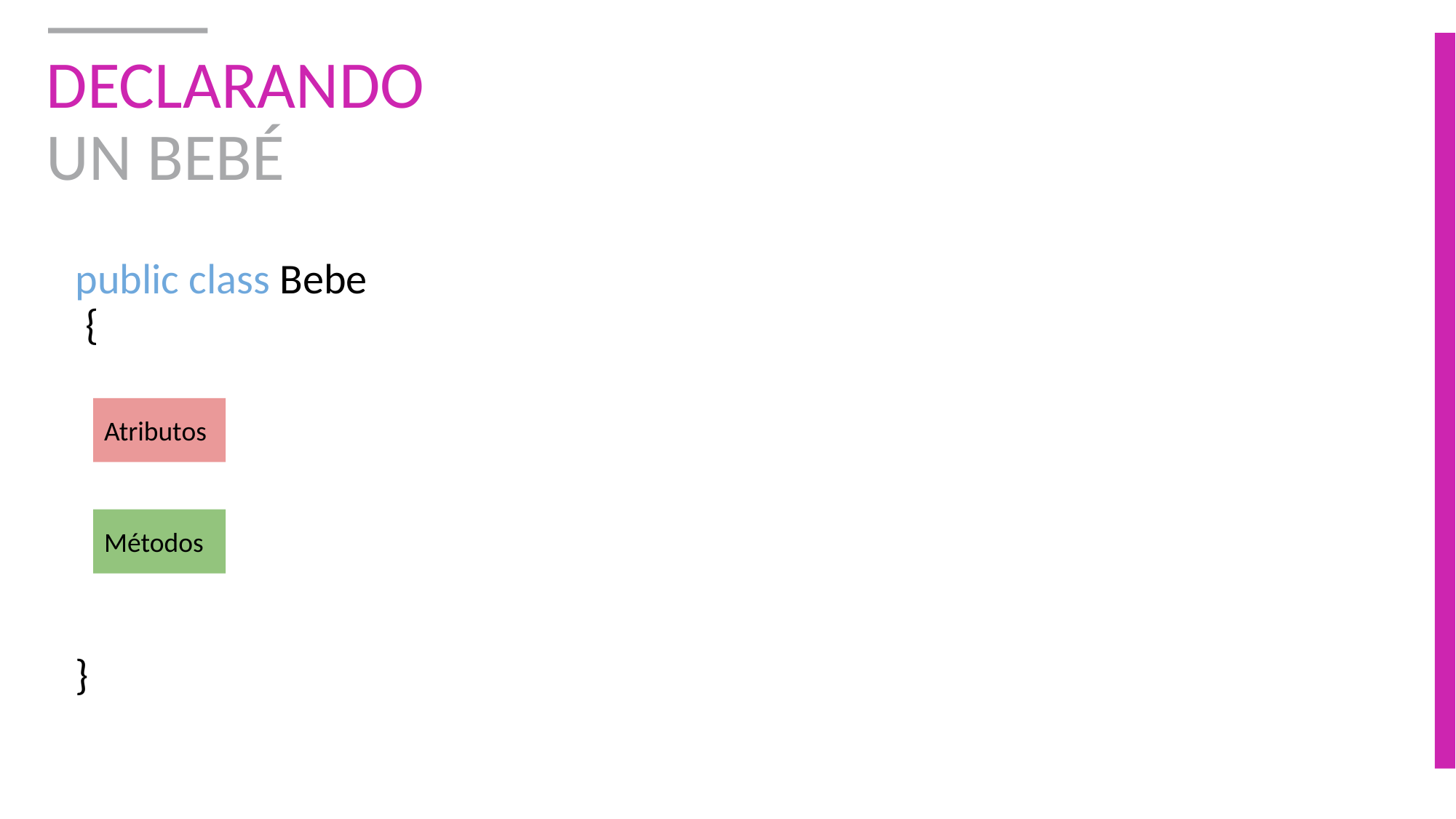

# DECLARANDO UN BEBÉ
public class Bebe
 {

}
Atributos
Métodos